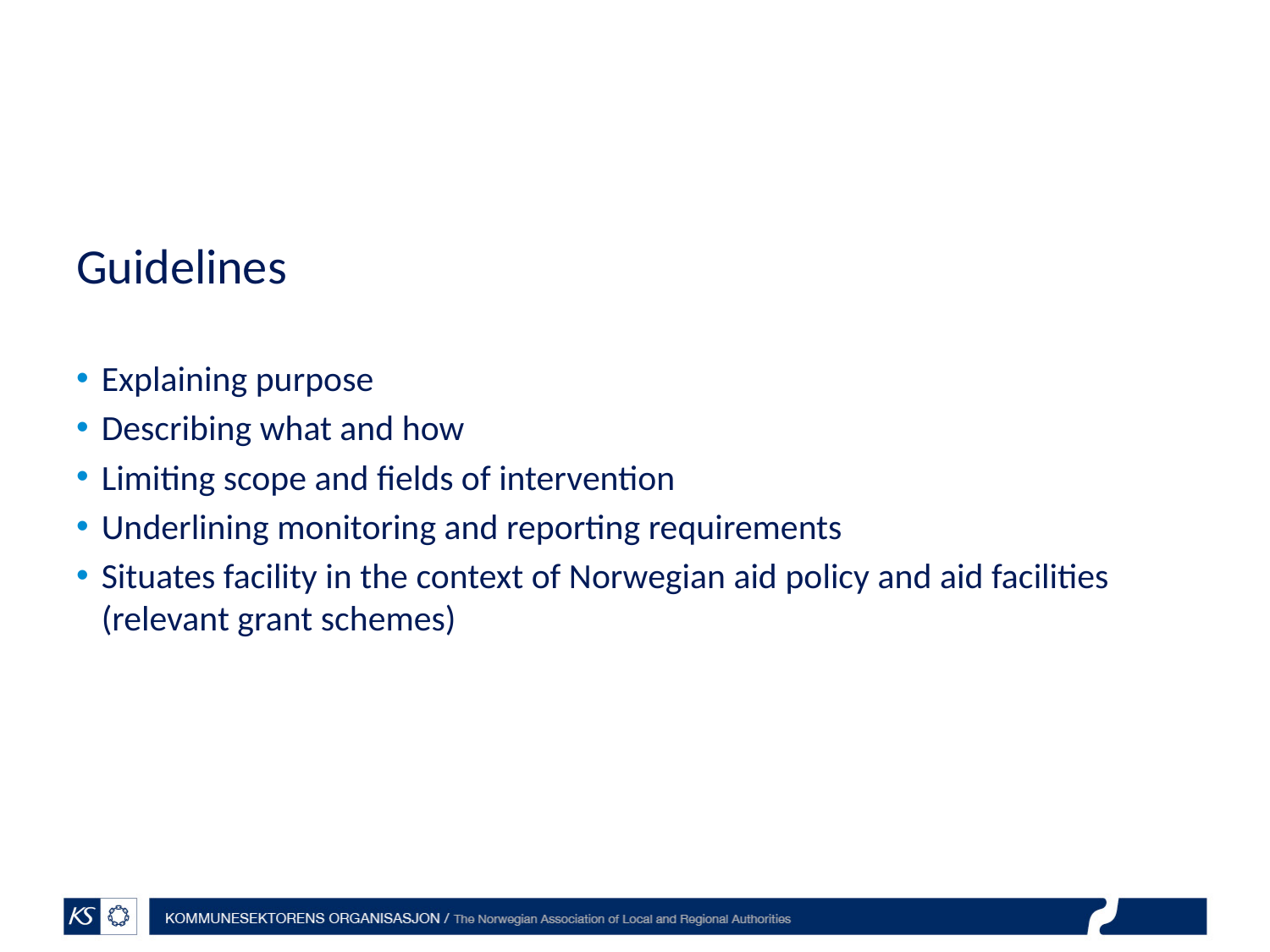

# Guidelines
Explaining purpose
Describing what and how
Limiting scope and fields of intervention
Underlining monitoring and reporting requirements
Situates facility in the context of Norwegian aid policy and aid facilities (relevant grant schemes)